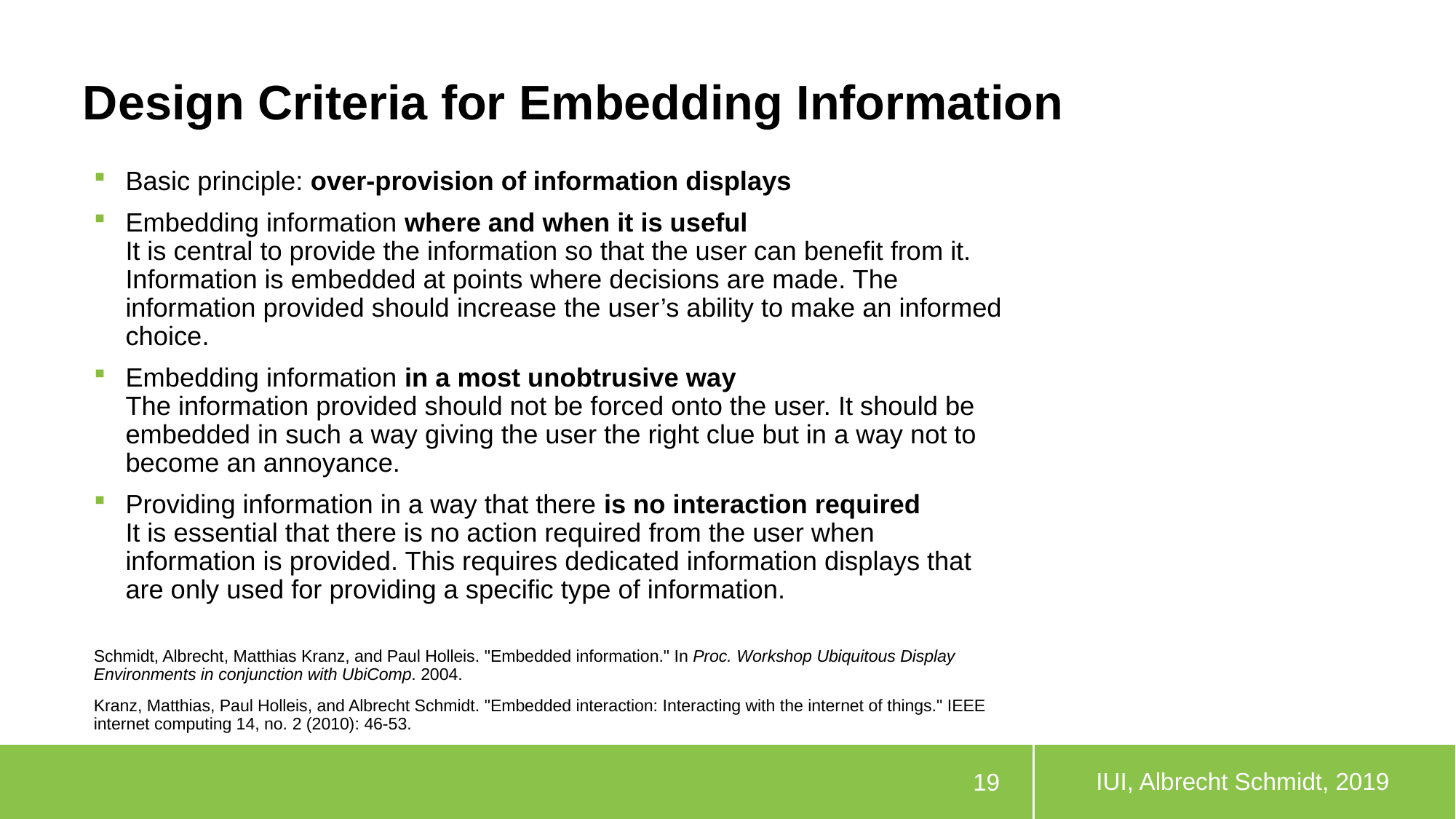

# Design Criteria for Embedding Information
Basic principle: over-provision of information displays
Embedding information where and when it is useful
It is central to provide the information so that the user can benefit from it. Information is embedded at points where decisions are made. The information provided should increase the user’s ability to make an informed choice.
Embedding information in a most unobtrusive way
The information provided should not be forced onto the user. It should be embedded in such a way giving the user the right clue but in a way not to become an annoyance.
Providing information in a way that there is no interaction required
It is essential that there is no action required from the user when information is provided. This requires dedicated information displays that are only used for providing a specific type of information.
Schmidt, Albrecht, Matthias Kranz, and Paul Holleis. "Embedded information." In Proc. Workshop Ubiquitous Display Environments in conjunction with UbiComp. 2004.
Kranz, Matthias, Paul Holleis, and Albrecht Schmidt. "Embedded interaction: Interacting with the internet of things." IEEE internet computing 14, no. 2 (2010): 46-53.
IUI, Albrecht Schmidt, 2019
19